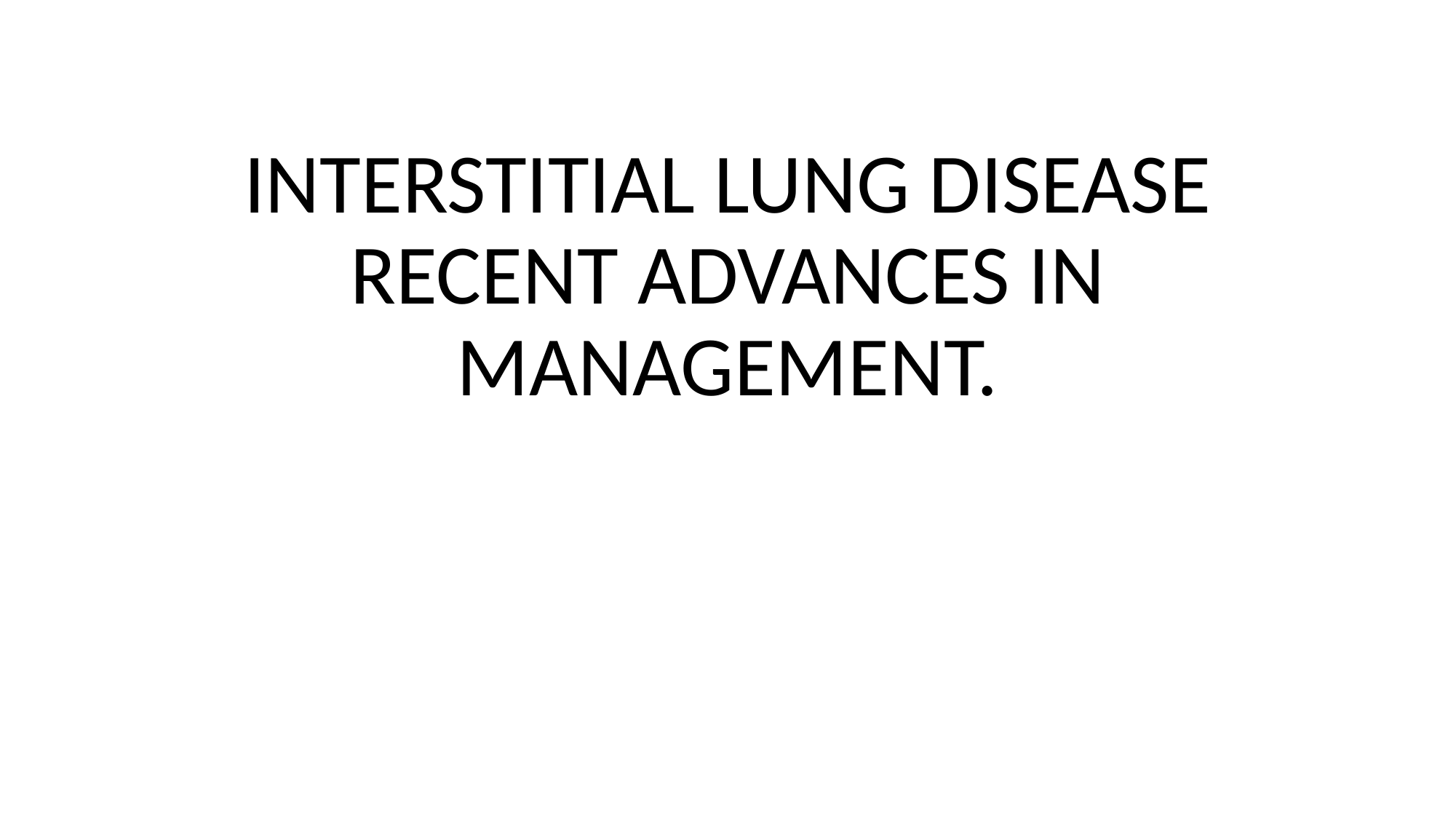

# INTERSTITIAL LUNG DISEASE RECENT ADVANCES IN MANAGEMENT.